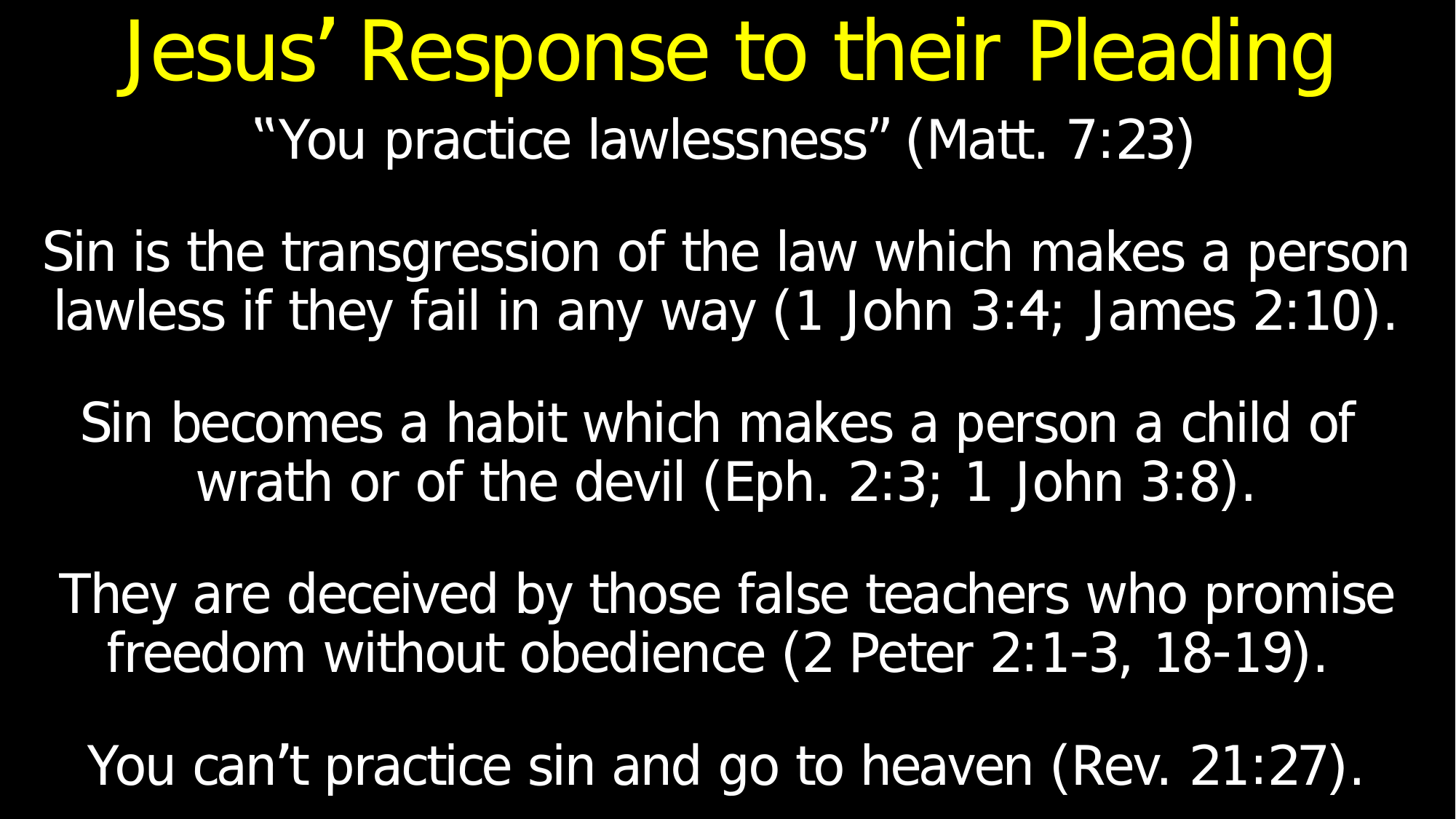

# Jesus’ Response to their Pleading
“You practice lawlessness” (Matt. 7:23)

Sin is the transgression of the law which makes a person lawless if they fail in any way (1 John 3:4; James 2:10).

Sin becomes a habit which makes a person a child of  wrath or of the devil (Eph. 2:3; 1 John 3:8).

They are deceived by those false teachers who promise freedom without obedience (2 Peter 2:1-3, 18-19).

You can’t practice sin and go to heaven (Rev. 21:27).